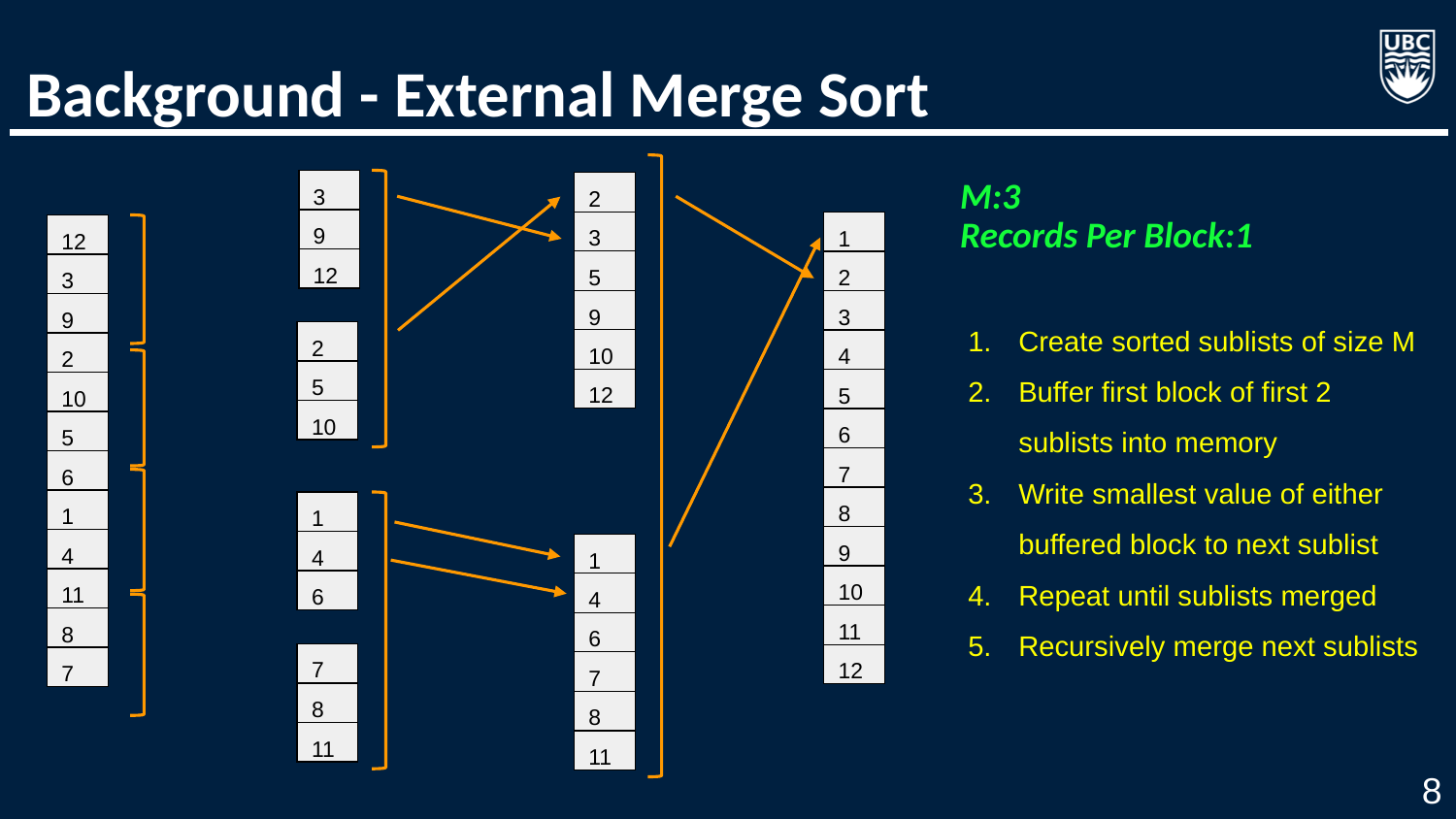

# Background - External Merge Sort

| 3 |
| --- |
| 9 |
| 12 |

M:3
Records Per Block:1

Create sorted sublists of size M
Buffer first block of first 2 sublists into memory
Write smallest value of either buffered block to next sublist
Repeat until sublists merged
Recursively merge next sublists

| 2 |
| --- |
| 3 |
| 5 |
| 9 |
| 10 |
| 12 |
| 1 |
| --- |
| 2 |
| 3 |
| 4 |
| 5 |
| 6 |
| 7 |
| 8 |
| 9 |
| 10 |
| 11 |
| 12 |

| 12 |
| --- |
| 3 |
| 9 |
| 2 |
| 10 |
| 5 |
| 6 |
| 1 |
| 4 |
| 11 |
| 8 |
| 7 |
| 2 |
| --- |
| 5 |
| 10 |

| 1 |
| --- |
| 4 |
| 6 |

| 1 |
| --- |
| 4 |
| 6 |
| 7 |
| 8 |
| 11 |

| 7 |
| --- |
| 8 |
| 11 |